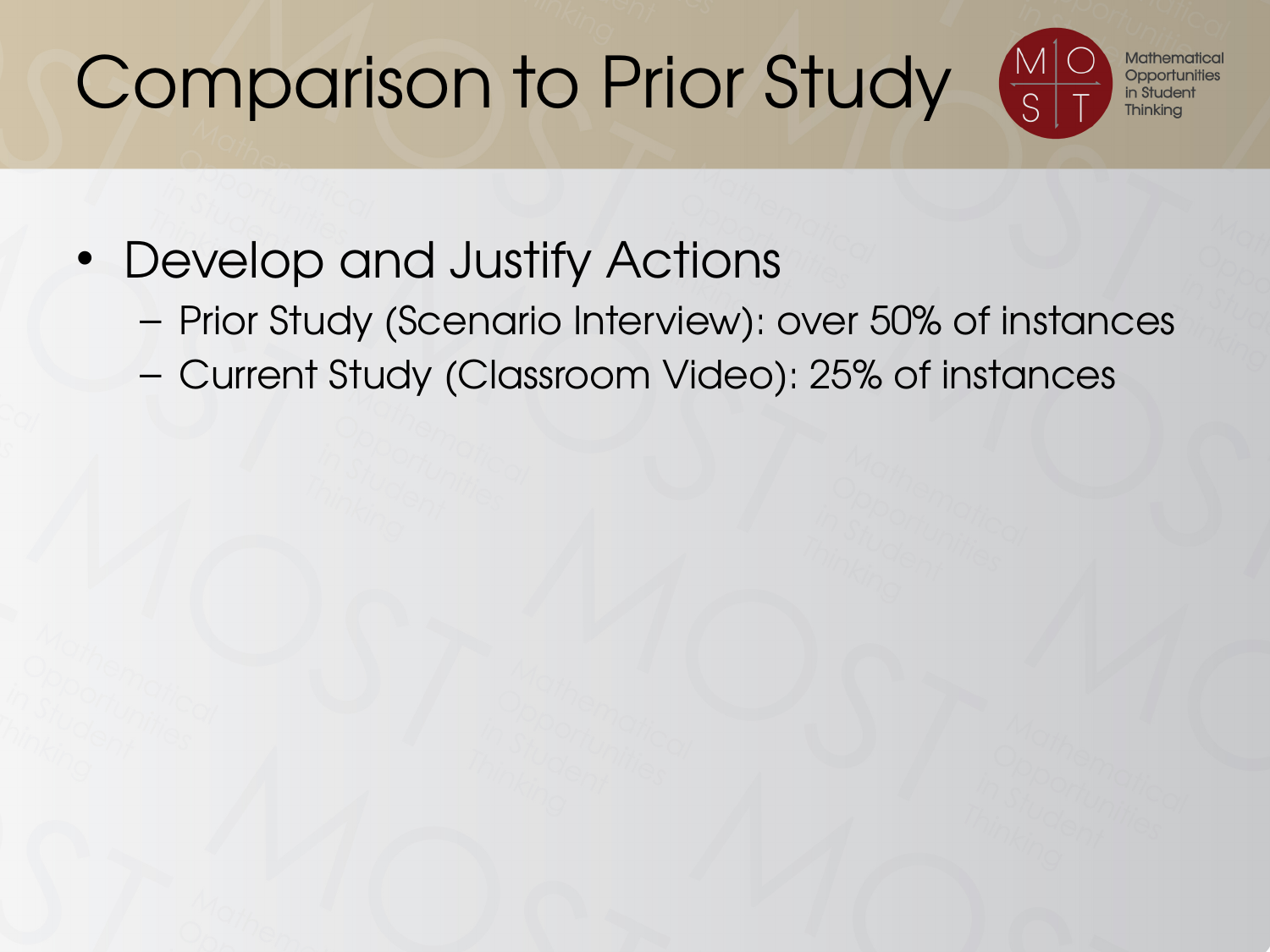

# Comparison to Prior Study
Develop and Justify Actions
Prior Study (Scenario Interview): over 50% of instances
Current Study (Classroom Video): 25% of instances